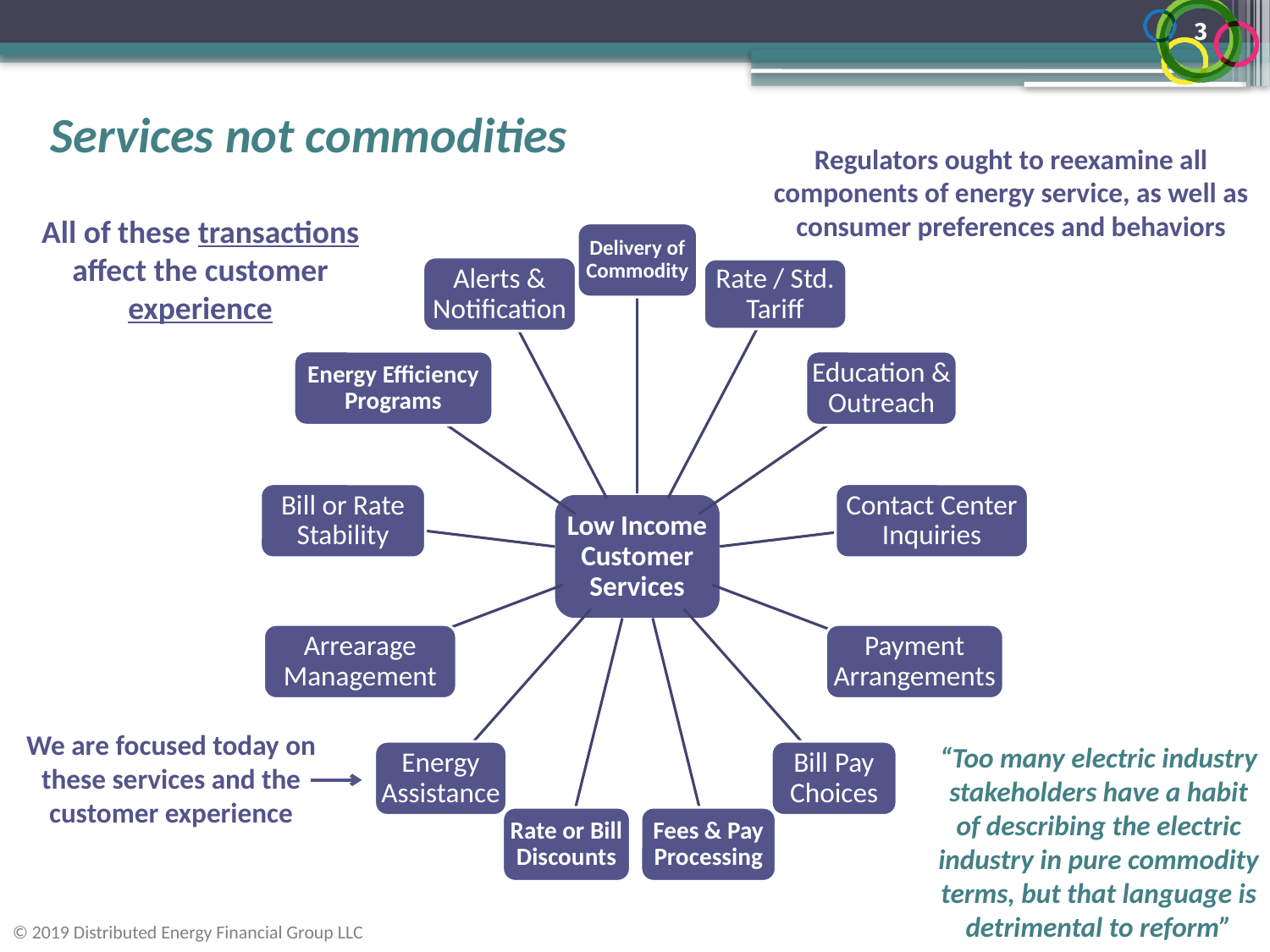

3
# Services not commodities
Regulators ought to reexamine all components of energy service, as well as consumer preferences and behaviors
Low Income Customer
Services

Delivery of Commodity

Rate / Std. Tariff

Education & Outreach

Contact Center Inquiries

Payment Arrangements

Bill Pay Choices

Fees & Pay Processing

Rate or Bill Discounts

Energy Assistance

Arrearage Management

Bill or Rate Stability

Energy Efficiency Programs

Alerts & Notification
All of these transactions affect the customer experience
We are focused today on these services and the customer experience
“Too many electric industry stakeholders have a habit of describing the electric industry in pure commodity terms, but that language is detrimental to reform”
© 2019 Distributed Energy Financial Group LLC